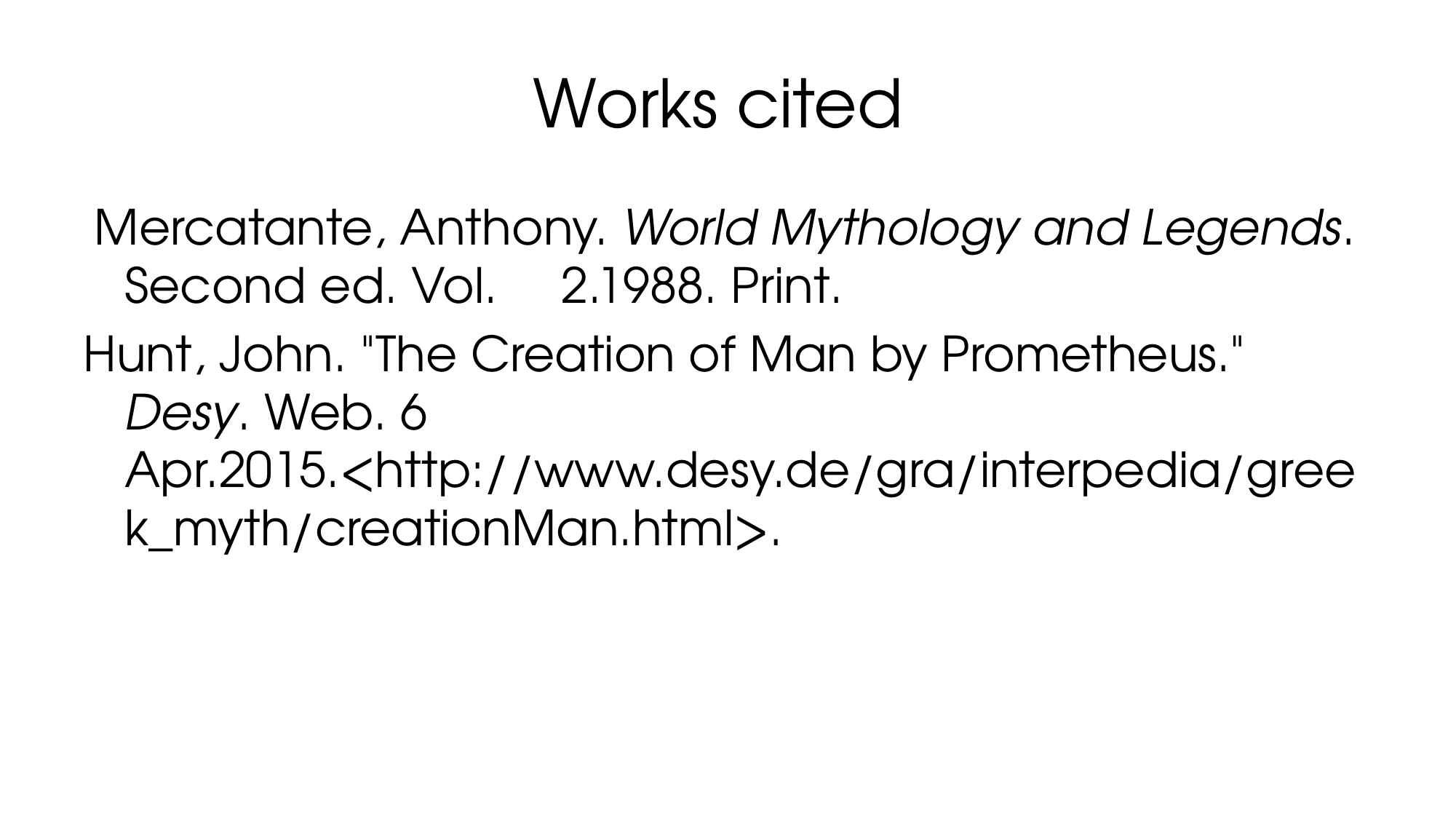

# Works cited
 Mercatante, Anthony. World Mythology and Legends. Second ed. Vol. 	2.1988. Print.
Hunt, John. "The Creation of Man by Prometheus." Desy. Web. 6 Apr.2015.<http://www.desy.de/gra/interpedia/greek_myth/creationMan.html>.